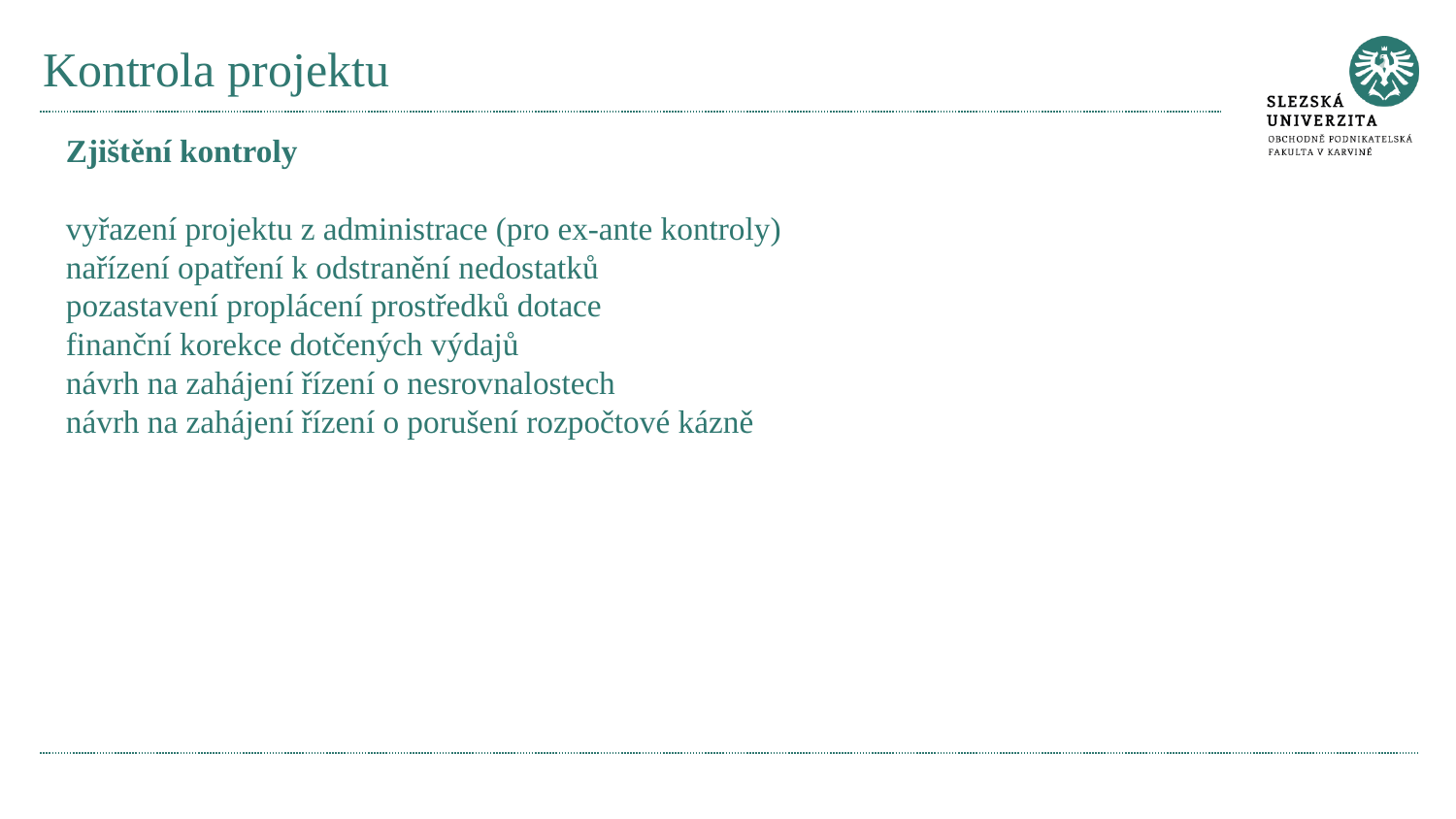

# Kontrola projektu
Zjištění kontroly

vyřazení projektu z administrace (pro ex-ante kontroly)
nařízení opatření k odstranění nedostatků
pozastavení proplácení prostředků dotace
finanční korekce dotčených výdajů
návrh na zahájení řízení o nesrovnalostech
návrh na zahájení řízení o porušení rozpočtové kázně